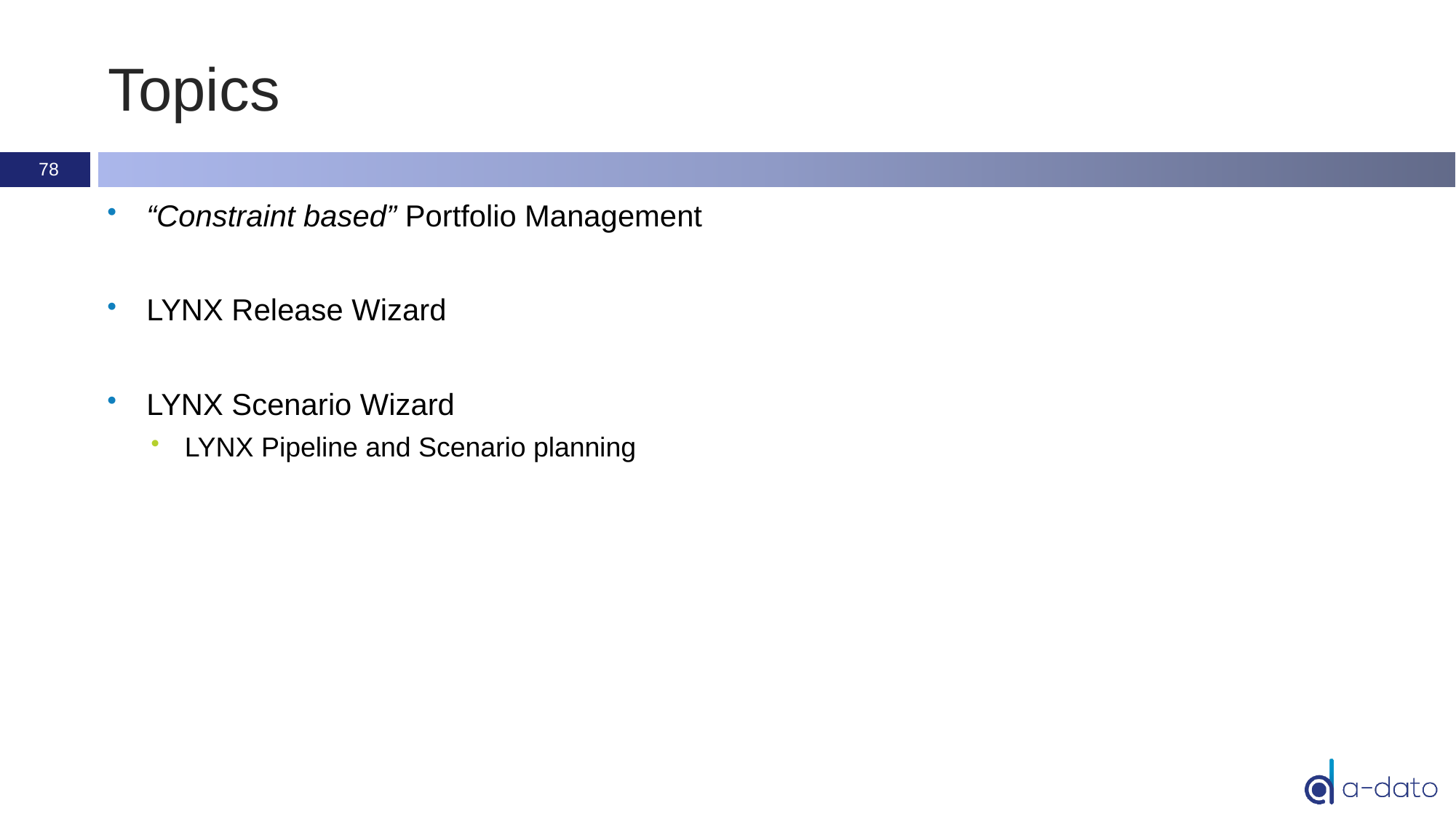

# Topics
78
“Constraint based” Portfolio Management

LYNX Release Wizard

LYNX Scenario Wizard
LYNX Pipeline and Scenario planning